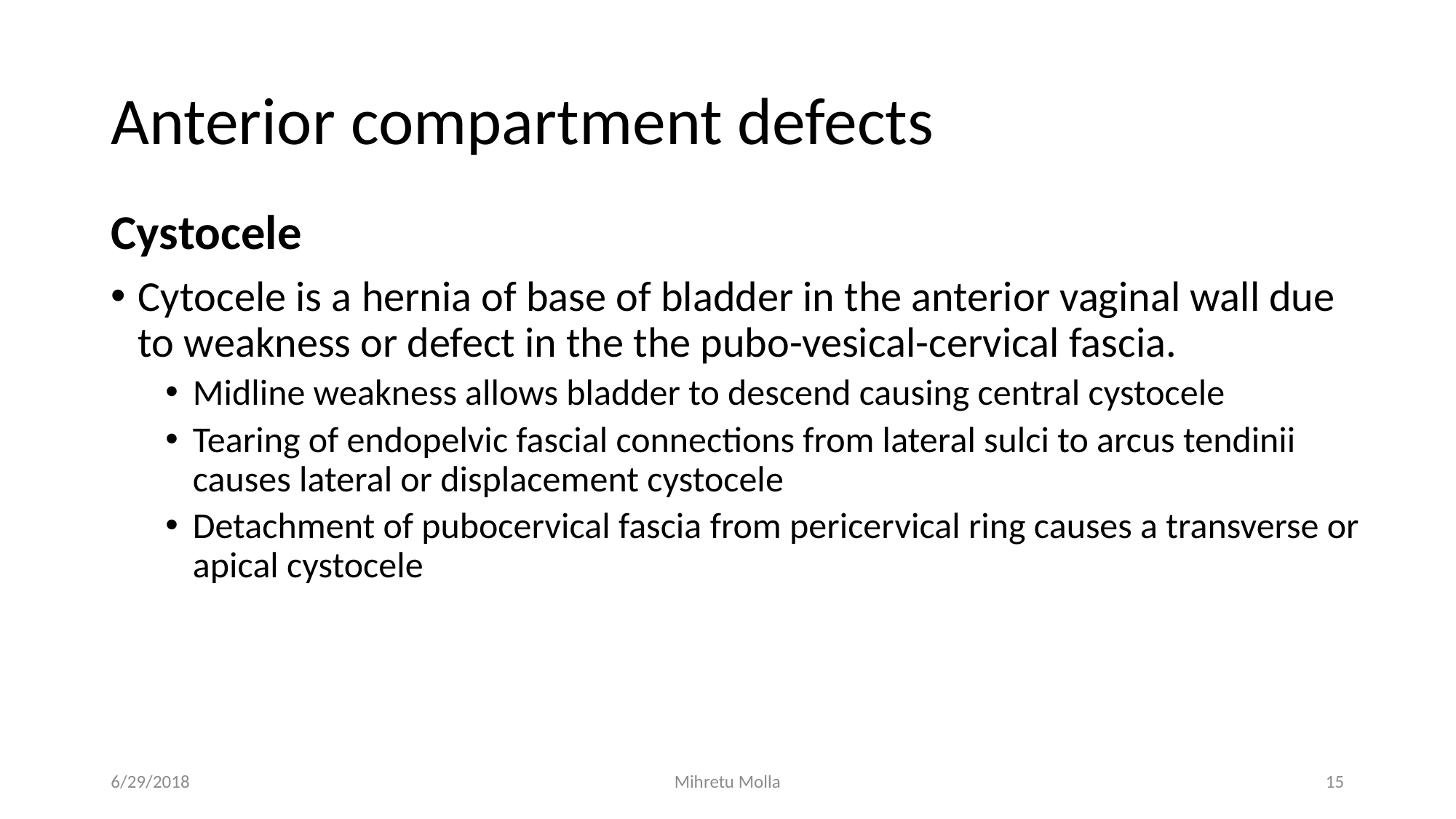

# Anterior compartment defects
Cystocele
Cytocele is a hernia of base of bladder in the anterior vaginal wall due to weakness or defect in the the pubo-vesical-cervical fascia.
Midline weakness allows bladder to descend causing central cystocele
Tearing of endopelvic fascial connections from lateral sulci to arcus tendinii causes lateral or displacement cystocele
Detachment of pubocervical fascia from pericervical ring causes a transverse or apical cystocele

6/29/2018
Mihretu Molla
15